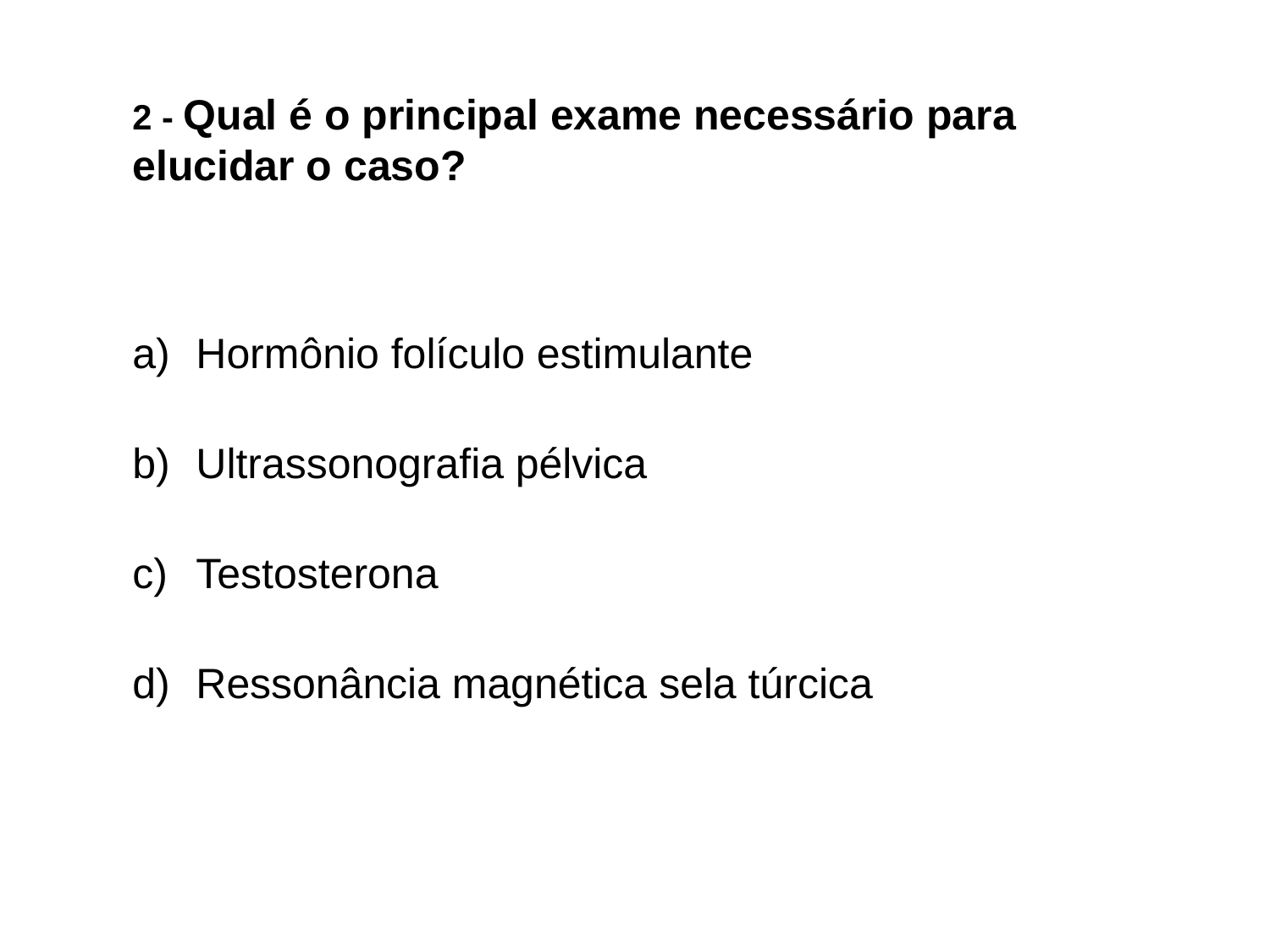

2 - Qual é o principal exame necessário para elucidar o caso?
Hormônio folículo estimulante
Ultrassonografia pélvica
Testosterona
Ressonância magnética sela túrcica